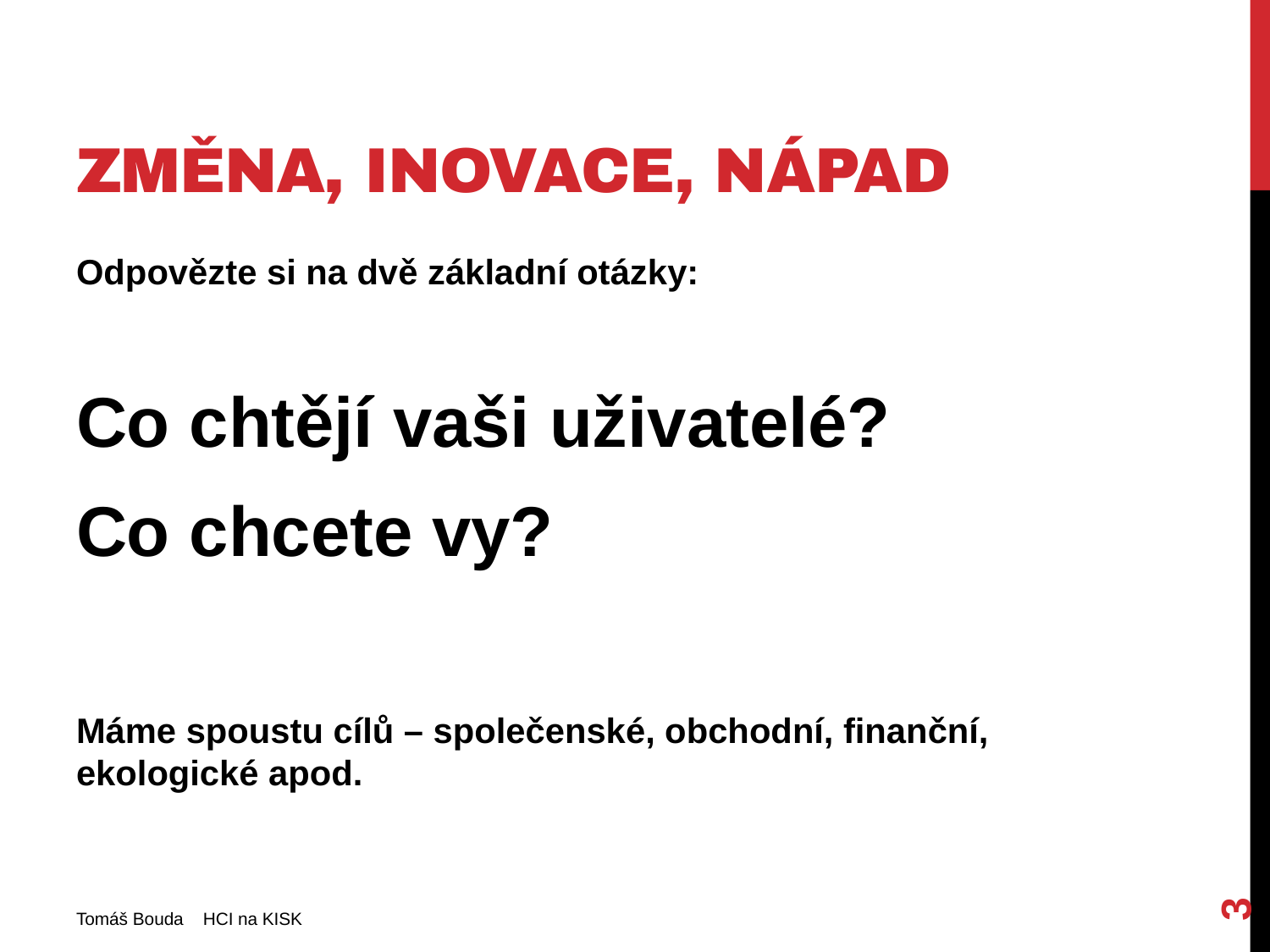

# Změna, inovace, nápad
Odpovězte si na dvě základní otázky:

Co chtějí vaši uživatelé?
Co chcete vy?

Máme spoustu cílů – společenské, obchodní, finanční, ekologické apod.
3
Tomáš Bouda    HCI na KISK